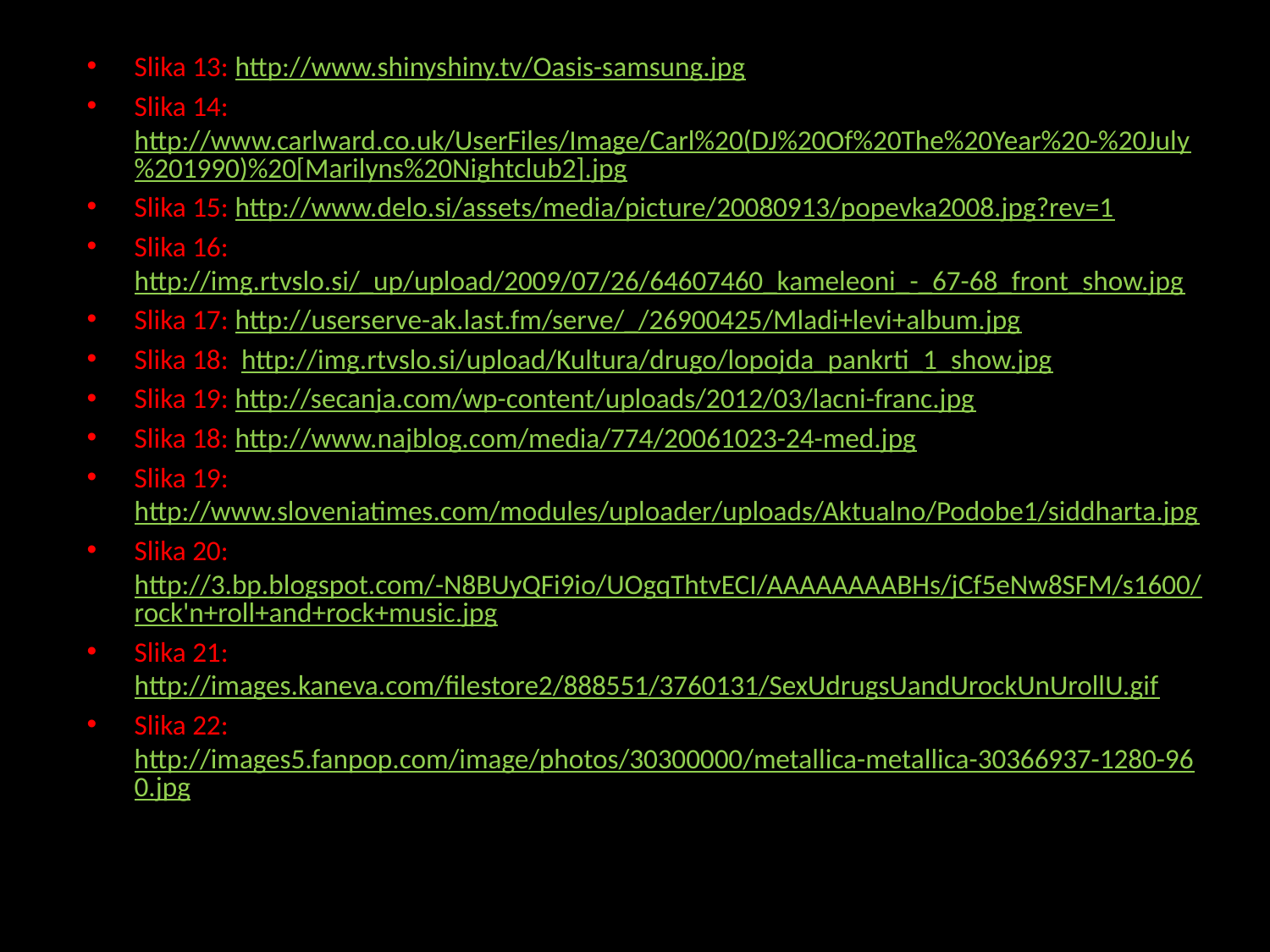

Slika 13: http://www.shinyshiny.tv/Oasis-samsung.jpg
Slika 14: http://www.carlward.co.uk/UserFiles/Image/Carl%20(DJ%20Of%20The%20Year%20-%20July%201990)%20[Marilyns%20Nightclub2].jpg
Slika 15: http://www.delo.si/assets/media/picture/20080913/popevka2008.jpg?rev=1
Slika 16: http://img.rtvslo.si/_up/upload/2009/07/26/64607460_kameleoni_-_67-68_front_show.jpg
Slika 17: http://userserve-ak.last.fm/serve/_/26900425/Mladi+levi+album.jpg
Slika 18:  http://img.rtvslo.si/upload/Kultura/drugo/lopojda_pankrti_1_show.jpg
Slika 19: http://secanja.com/wp-content/uploads/2012/03/lacni-franc.jpg
Slika 18: http://www.najblog.com/media/774/20061023-24-med.jpg
Slika 19: http://www.sloveniatimes.com/modules/uploader/uploads/Aktualno/Podobe1/siddharta.jpg
Slika 20: http://3.bp.blogspot.com/-N8BUyQFi9io/UOgqThtvECI/AAAAAAAABHs/jCf5eNw8SFM/s1600/rock'n+roll+and+rock+music.jpg
Slika 21: http://images.kaneva.com/filestore2/888551/3760131/SexUdrugsUandUrockUnUrollU.gif
Slika 22: http://images5.fanpop.com/image/photos/30300000/metallica-metallica-30366937-1280-960.jpg